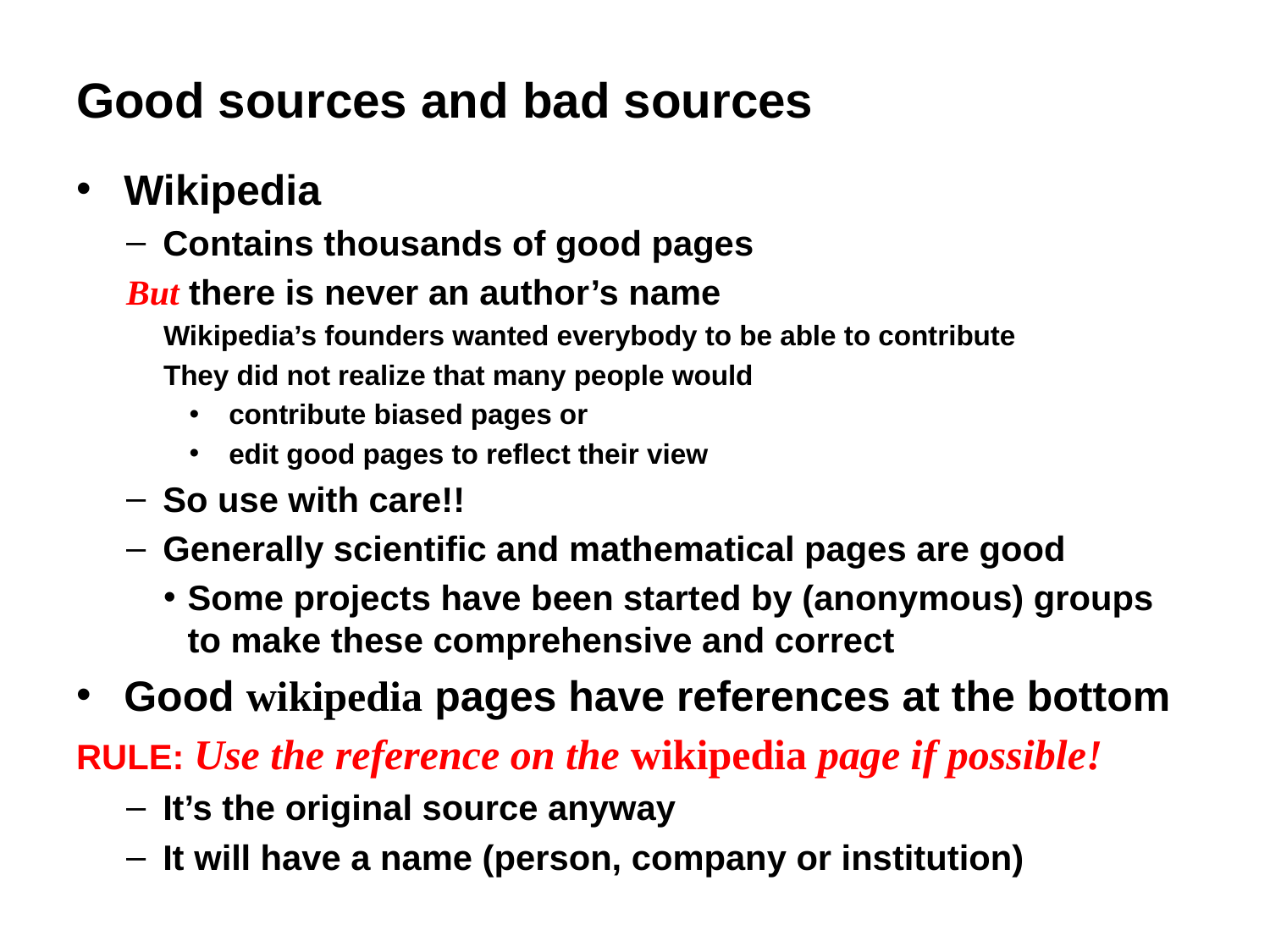

# Good sources and bad sources
Wikipedia
Contains thousands of good pages
But there is never an author’s name
Wikipedia’s founders wanted everybody to be able to contribute
They did not realize that many people would
contribute biased pages or
edit good pages to reflect their view
So use with care!!
Generally scientific and mathematical pages are good
Some projects have been started by (anonymous) groups to make these comprehensive and correct
Good wikipedia pages have references at the bottom
RULE: Use the reference on the wikipedia page if possible!
It’s the original source anyway
It will have a name (person, company or institution)